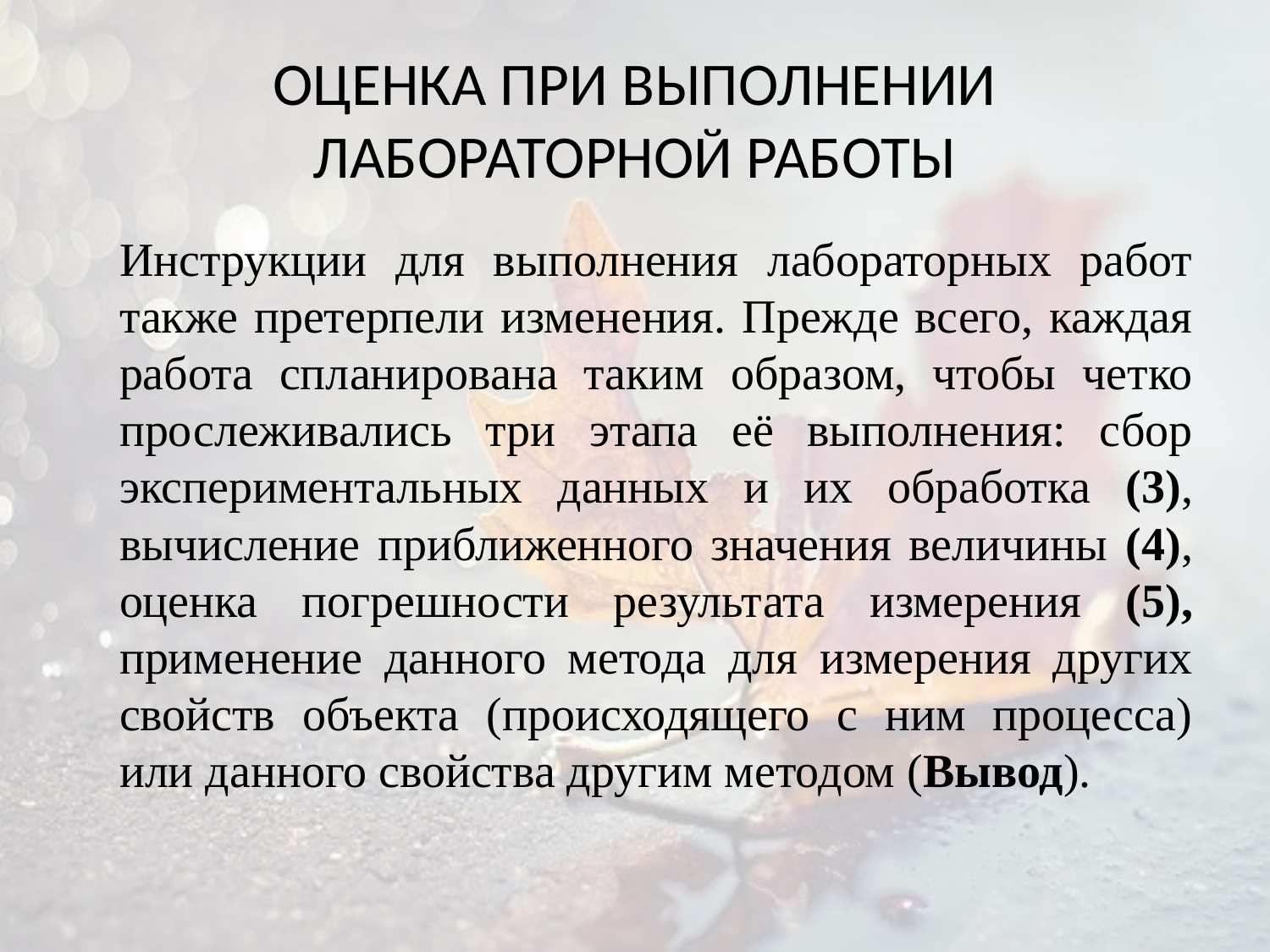

# ОЦЕНКА ПРИ ВЫПОЛНЕНИИ ЛАБОРАТОРНОЙ РАБОТЫ
Инструкции для выполнения лабораторных работ также претерпели изменения. Прежде всего, каждая работа спланирована таким образом, чтобы четко прослеживались три этапа её выполнения: сбор экспериментальных данных и их обработка (3), вычисление приближенного значения величины (4), оценка погрешности результата измерения (5), применение данного метода для измерения других свойств объекта (происходящего с ним процесса) или данного свойства другим методом (Вывод).